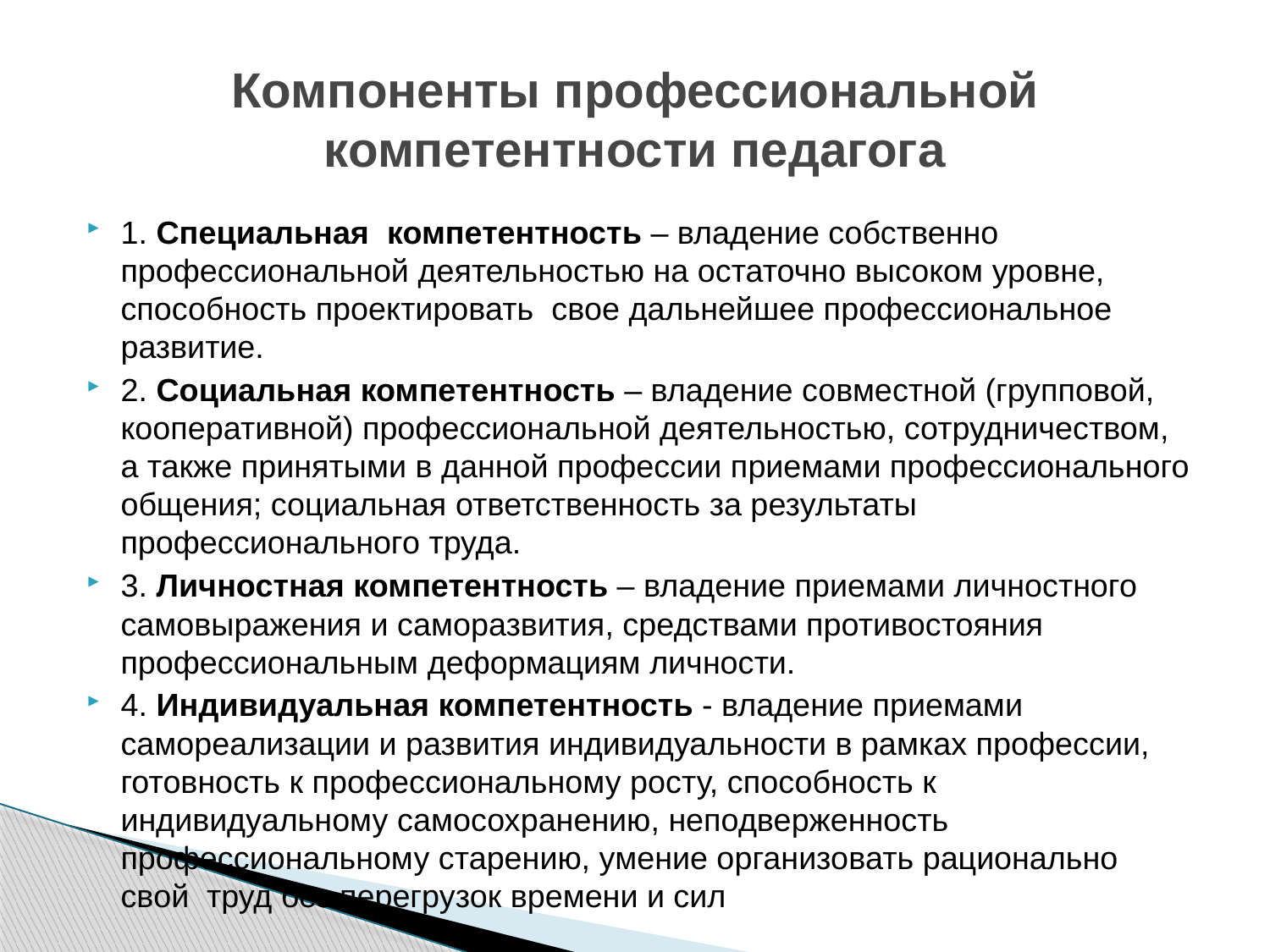

# Компоненты профессиональной компетентности педагога
1. Специальная  компетентность – владение собственно профессиональной деятельностью на остаточно высоком уровне, способность проектировать  свое дальнейшее профессиональное развитие.
2. Социальная компетентность – владение совместной (групповой, кооперативной) профессиональной деятельностью, сотрудничеством, а также принятыми в данной профессии приемами профессионального общения; социальная ответственность за результаты профессионального труда.
3. Личностная компетентность – владение приемами личностного самовыражения и саморазвития, средствами противостояния профессиональным деформациям личности.
4. Индивидуальная компетентность - владение приемами самореализации и развития индивидуальности в рамках профессии, готовность к профессиональному росту, способность к индивидуальному самосохранению, неподверженность профессиональному старению, умение организовать рационально свой  труд без перегрузок времени и сил